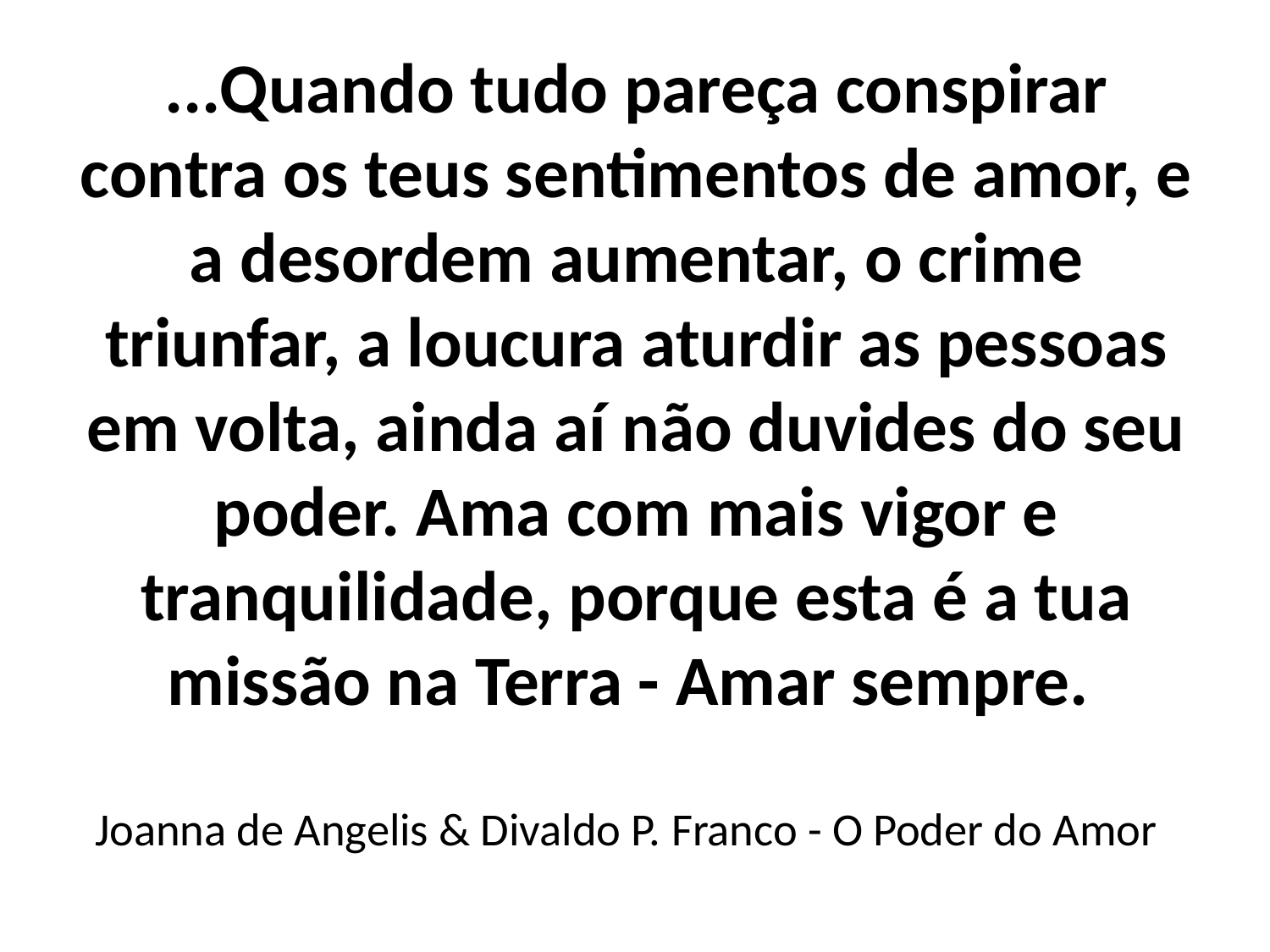

...Quando tudo pareça conspirar contra os teus sentimentos de amor, e a desordem aumentar, o crime triunfar, a loucura aturdir as pessoas em volta, ainda aí não duvides do seu poder. Ama com mais vigor e tranquilidade, porque esta é a tua missão na Terra - Amar sempre.
# Joanna de Angelis & Divaldo P. Franco - O Poder do Amor